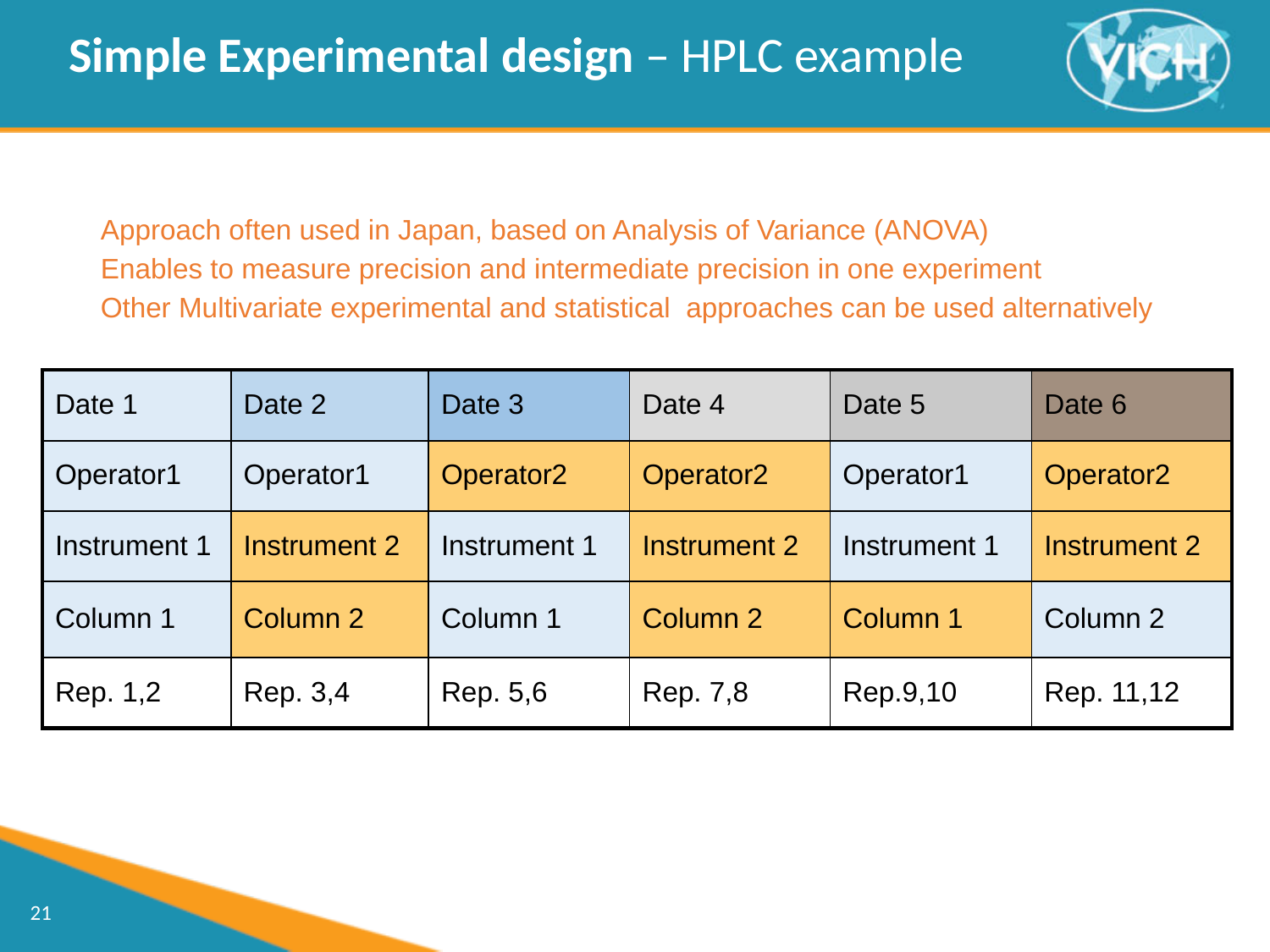

Simple Experimental design – HPLC example
Approach often used in Japan, based on Analysis of Variance (ANOVA)
Enables to measure precision and intermediate precision in one experiment
Other Multivariate experimental and statistical  approaches can be used alternatively

| Date 1 | Date 2 | Date 3 | Date 4 | Date 5 | Date 6 |
| --- | --- | --- | --- | --- | --- |
| Operator1 | Operator1 | Operator2 | Operator2 | Operator1 | Operator2 |
| Instrument 1 | Instrument 2 | Instrument 1 | Instrument 2 | Instrument 1 | Instrument 2 |
| Column 1 | Column 2 | Column 1 | Column 2 | Column 1 | Column 2 |
| Rep. 1,2 | Rep. 3,4 | Rep. 5,6 | Rep. 7,8 | Rep.9,10 | Rep. 11,12 |